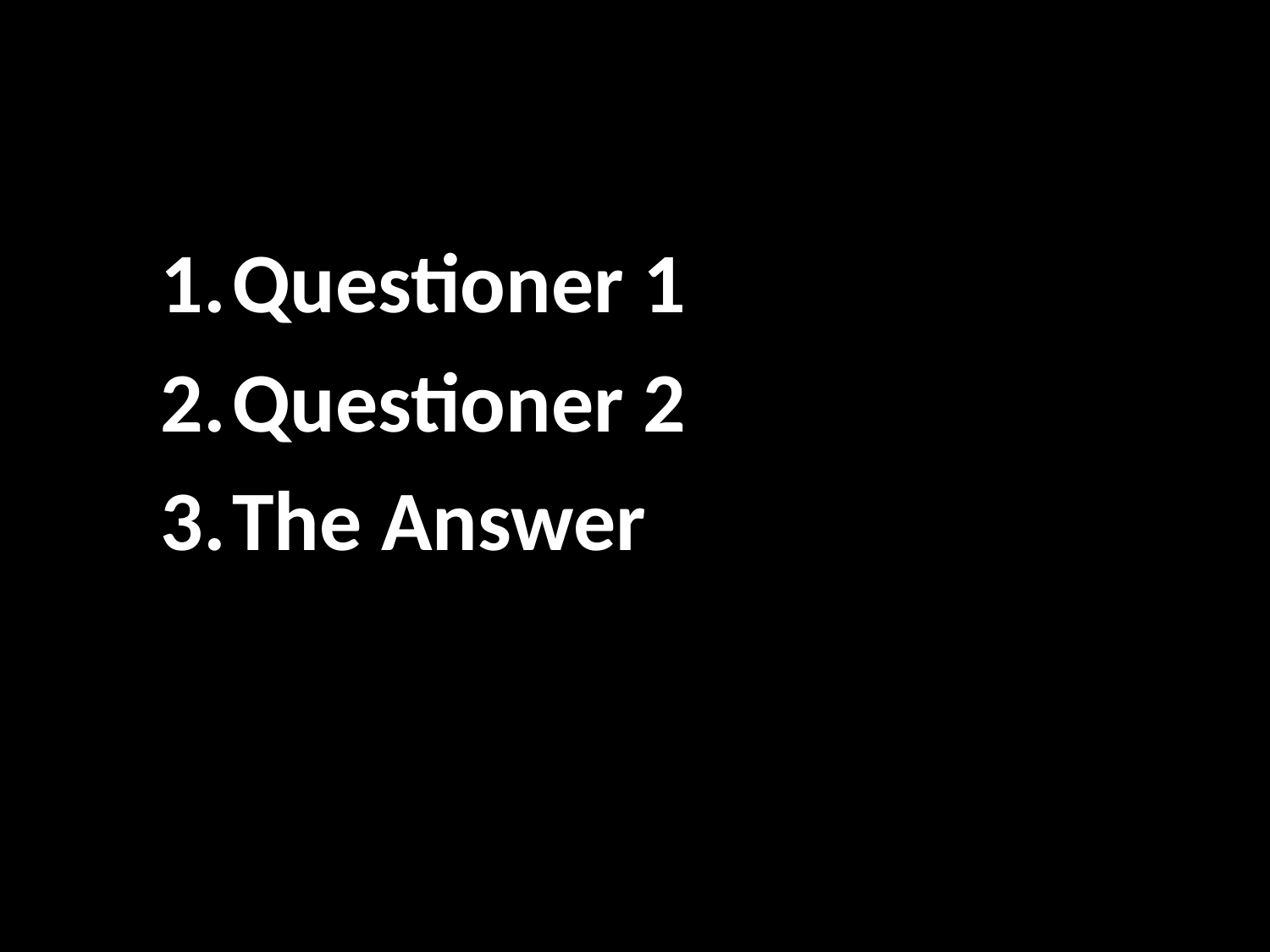

#
Questioner 1
Questioner 2
The Answer